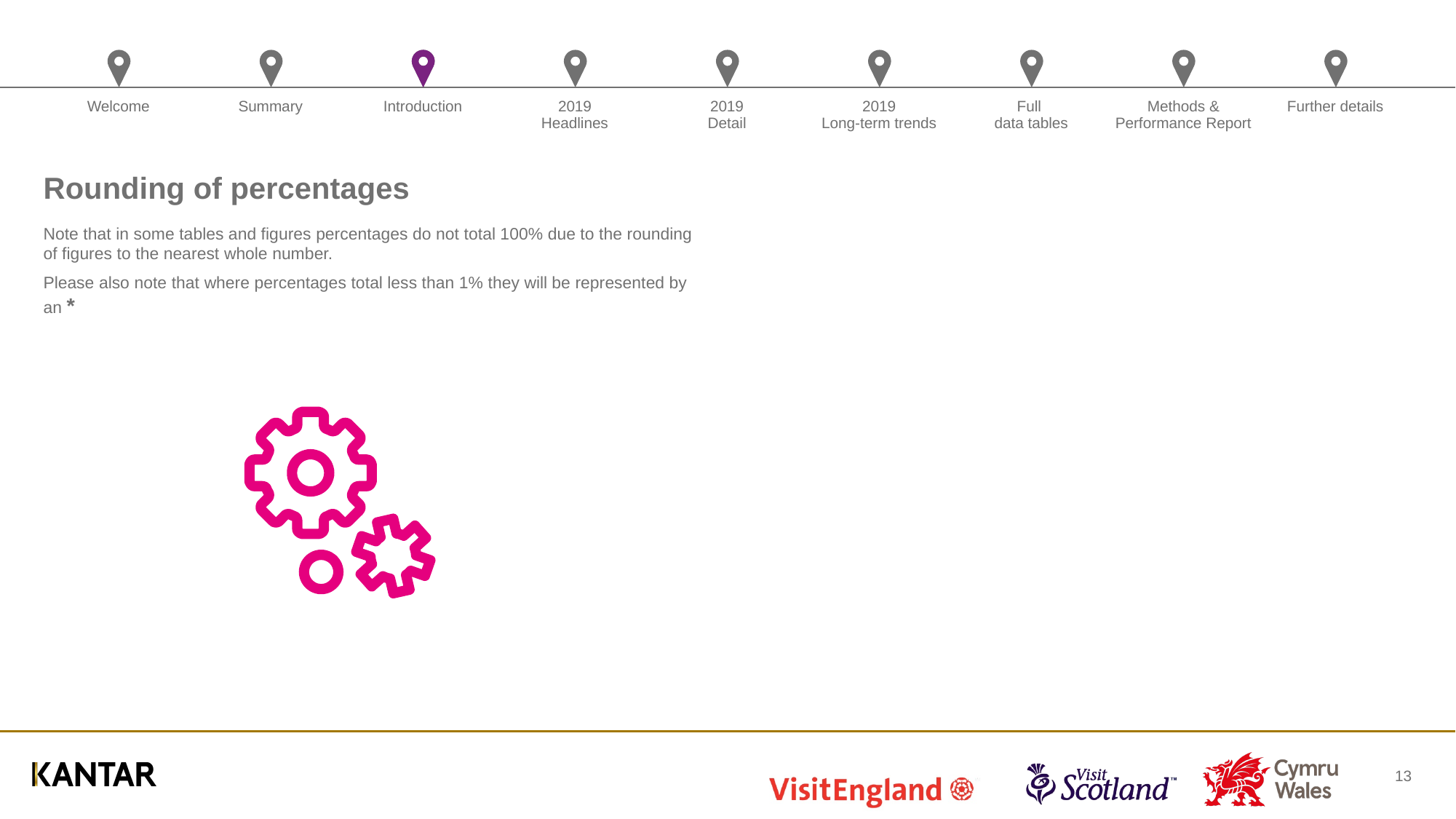

Rounding of percentages
Note that in some tables and figures percentages do not total 100% due to the rounding of figures to the nearest whole number.
Please also note that where percentages total less than 1% they will be represented by an *

13